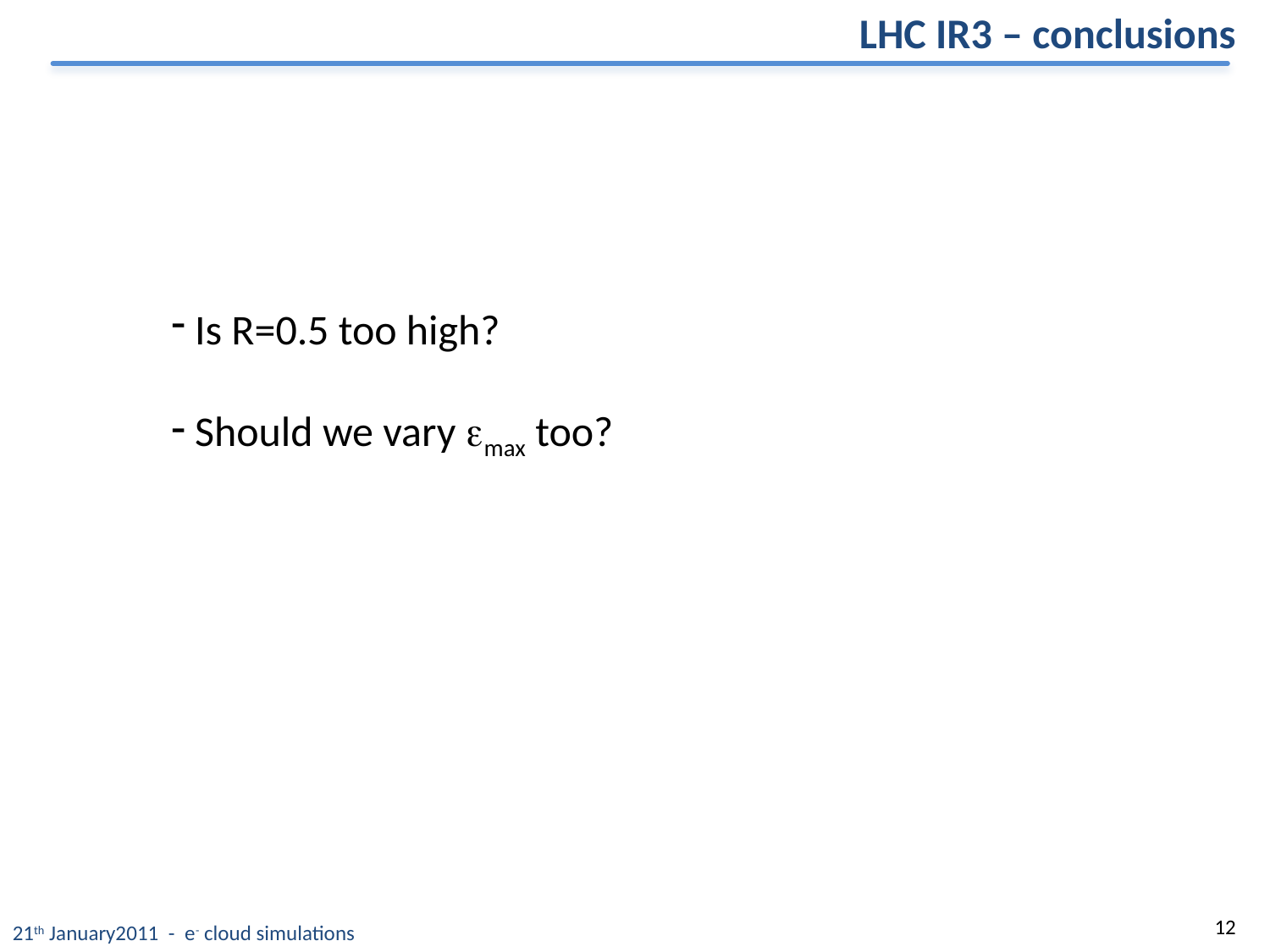

LHC IR3 – conclusions
 Is R=0.5 too high?

 Should we vary εmax too?
12
21th January2011  -  e- cloud simulations